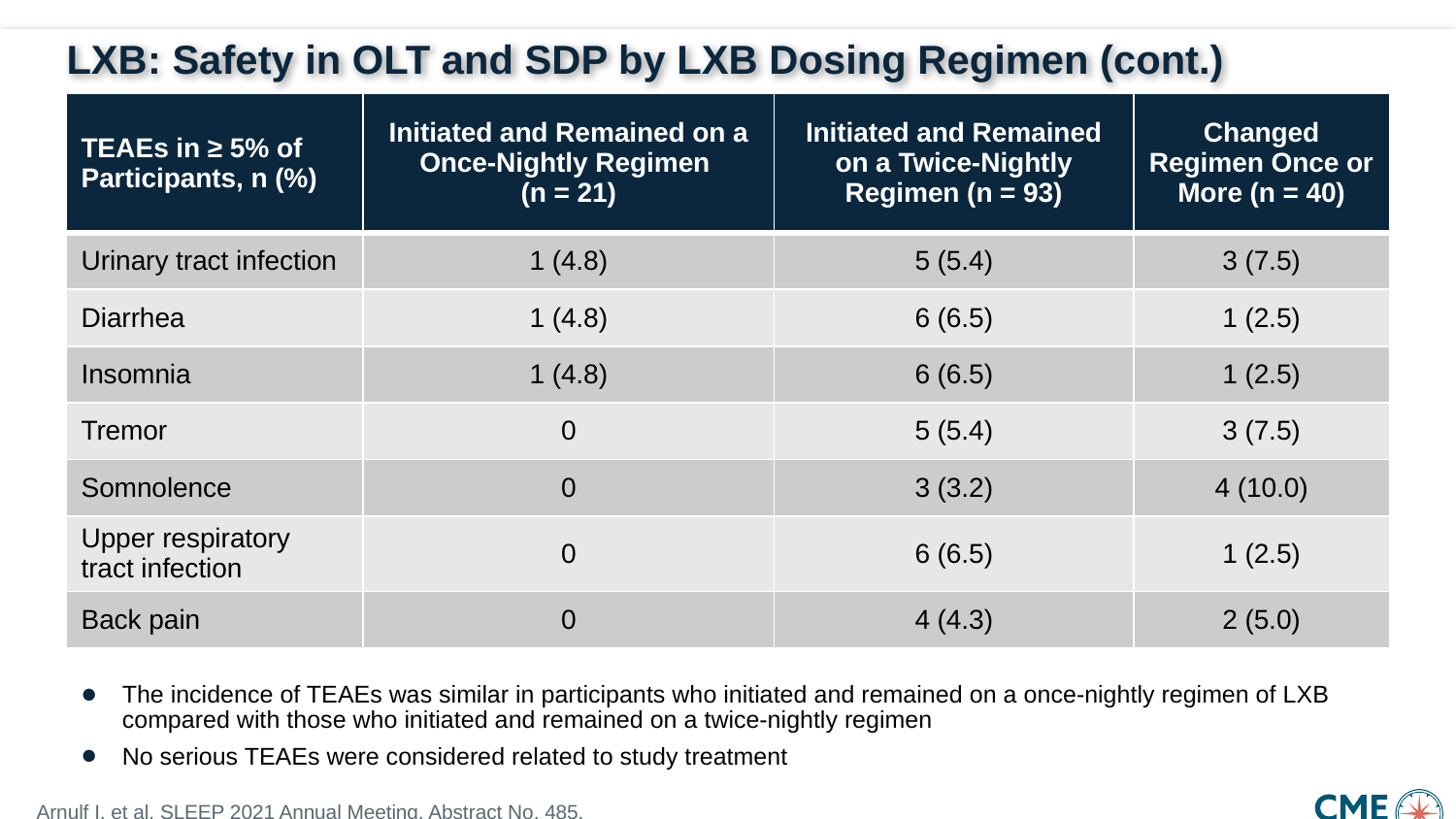

# LXB: Safety in OLT and SDP by LXB Dosing Regimen (cont.)
| TEAEs in ≥ 5% of Participants, n (%) | Initiated and Remained on a Once-Nightly Regimen (n = 21) | Initiated and Remained on a Twice-Nightly Regimen (n = 93) | Changed Regimen Once or More (n = 40) |
| --- | --- | --- | --- |
| Urinary tract infection | 1 (4.8) | 5 (5.4) | 3 (7.5) |
| Diarrhea | 1 (4.8) | 6 (6.5) | 1 (2.5) |
| Insomnia | 1 (4.8) | 6 (6.5) | 1 (2.5) |
| Tremor | 0 | 5 (5.4) | 3 (7.5) |
| Somnolence | 0 | 3 (3.2) | 4 (10.0) |
| Upper respiratory tract infection | 0 | 6 (6.5) | 1 (2.5) |
| Back pain | 0 | 4 (4.3) | 2 (5.0) |
The incidence of TEAEs was similar in participants who initiated and remained on a once-nightly regimen of LXB compared with those who initiated and remained on a twice-nightly regimen
No serious TEAEs were considered related to study treatment
Arnulf I, et al. SLEEP 2021 Annual Meeting. Abstract No. 485.